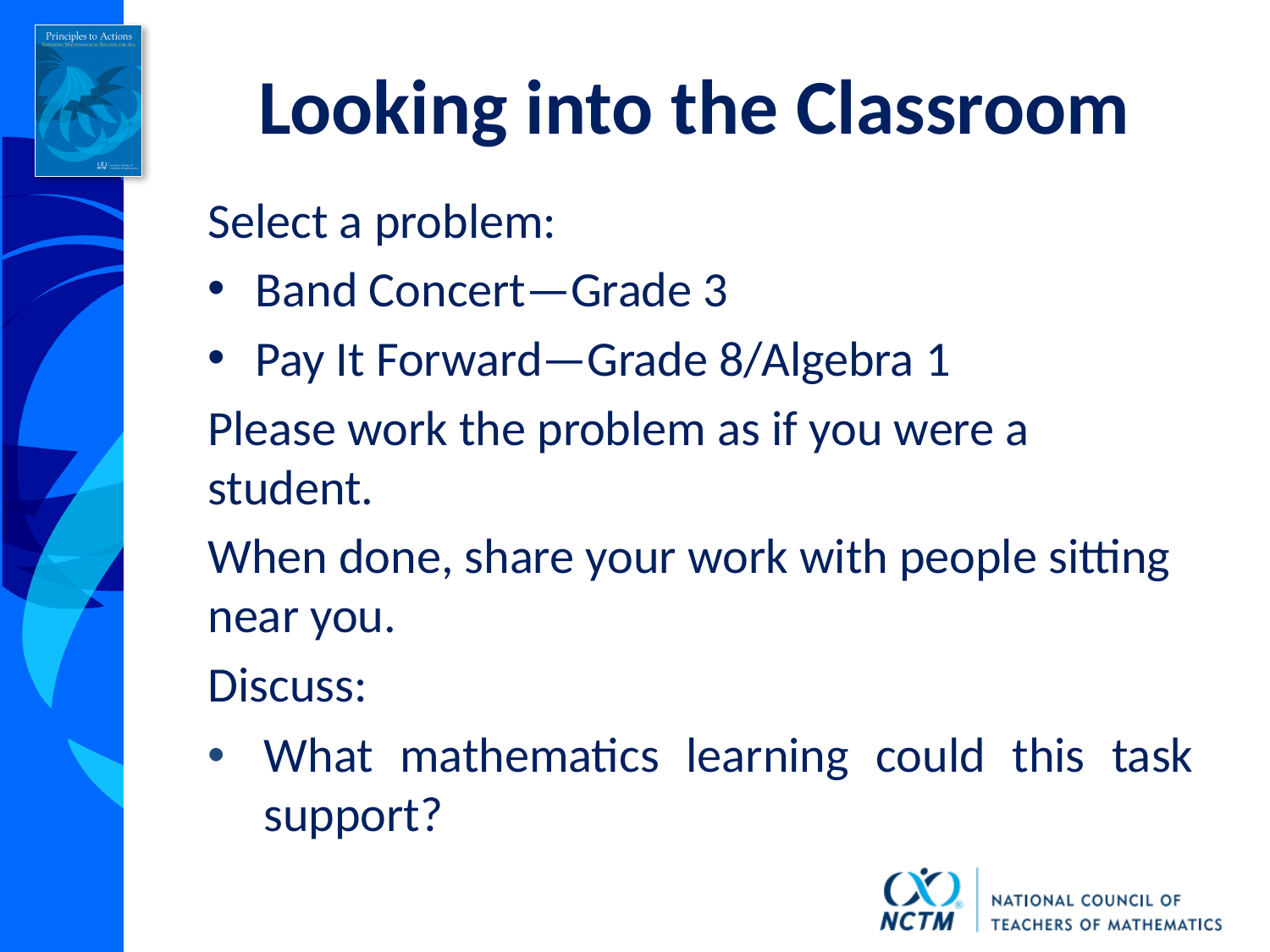

# Looking into the Classroom
Select a problem:
Band Concert—Grade 3
Pay It Forward—Grade 8/Algebra 1
Please work the problem as if you were a student.
When done, share your work with people sitting near you.
Discuss:
What mathematics learning could this task support?